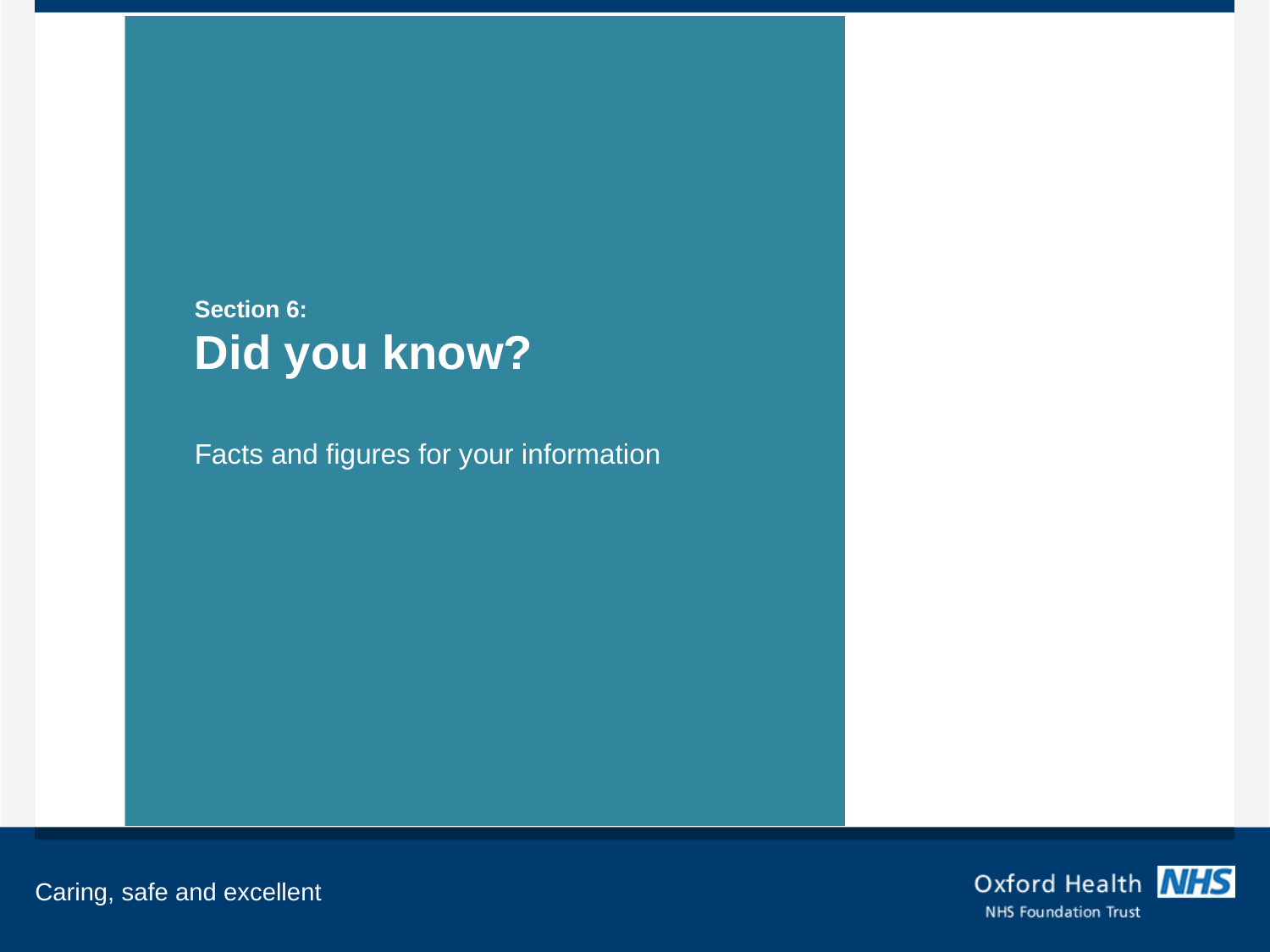

Section 6:
Did you know?

Facts and figures for your information